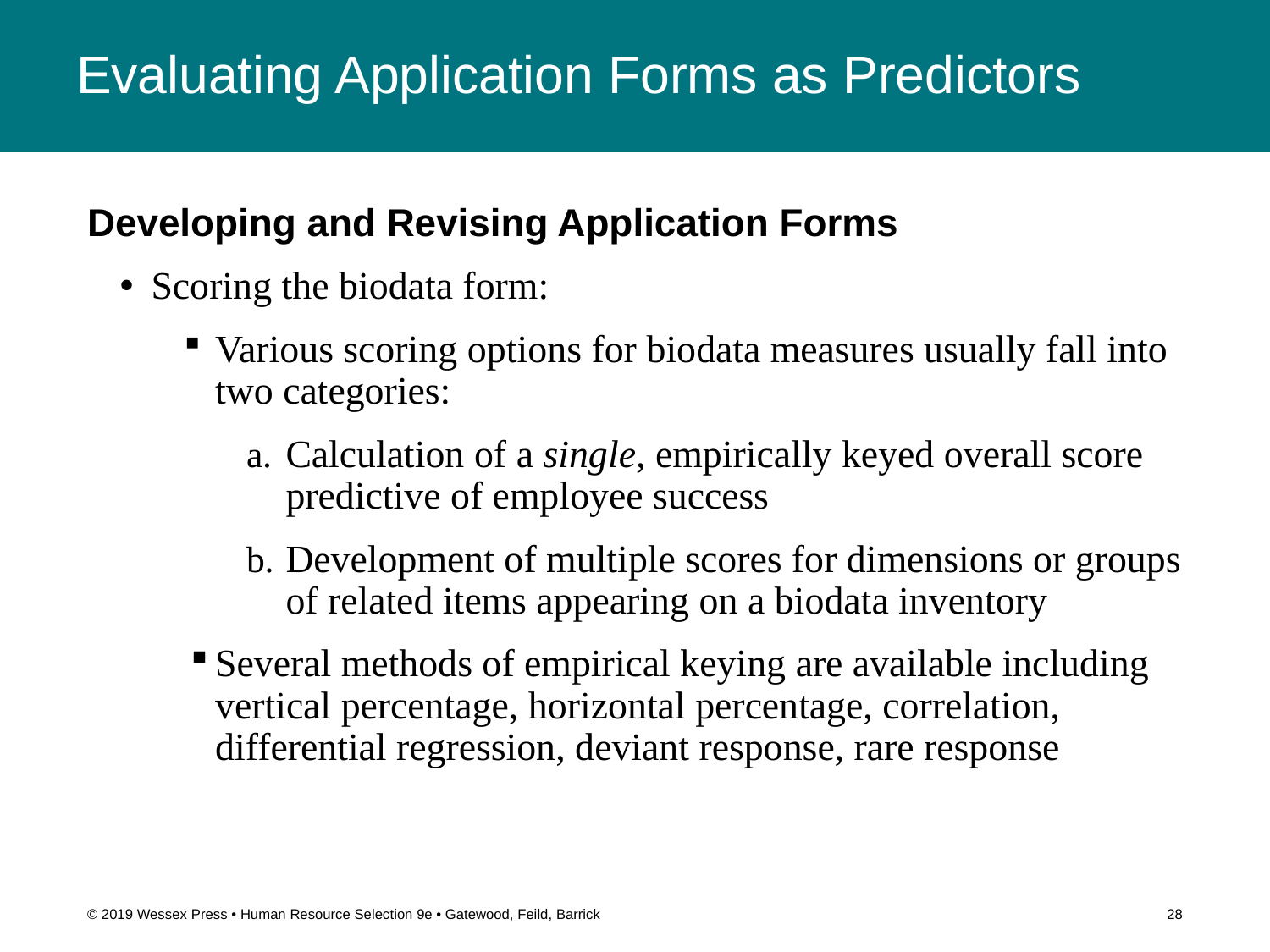

# Evaluating Application Forms as Predictors
Developing and Revising Application Forms
Scoring the biodata form:
Various scoring options for biodata measures usually fall into two categories:
Calculation of a single, empirically keyed overall score predictive of employee success
Development of multiple scores for dimensions or groups of related items appearing on a biodata inventory
Several methods of empirical keying are available including vertical percentage, horizontal percentage, correlation, differential regression, deviant response, rare response
© 2019 Wessex Press • Human Resource Selection 9e • Gatewood, Feild, Barrick
28